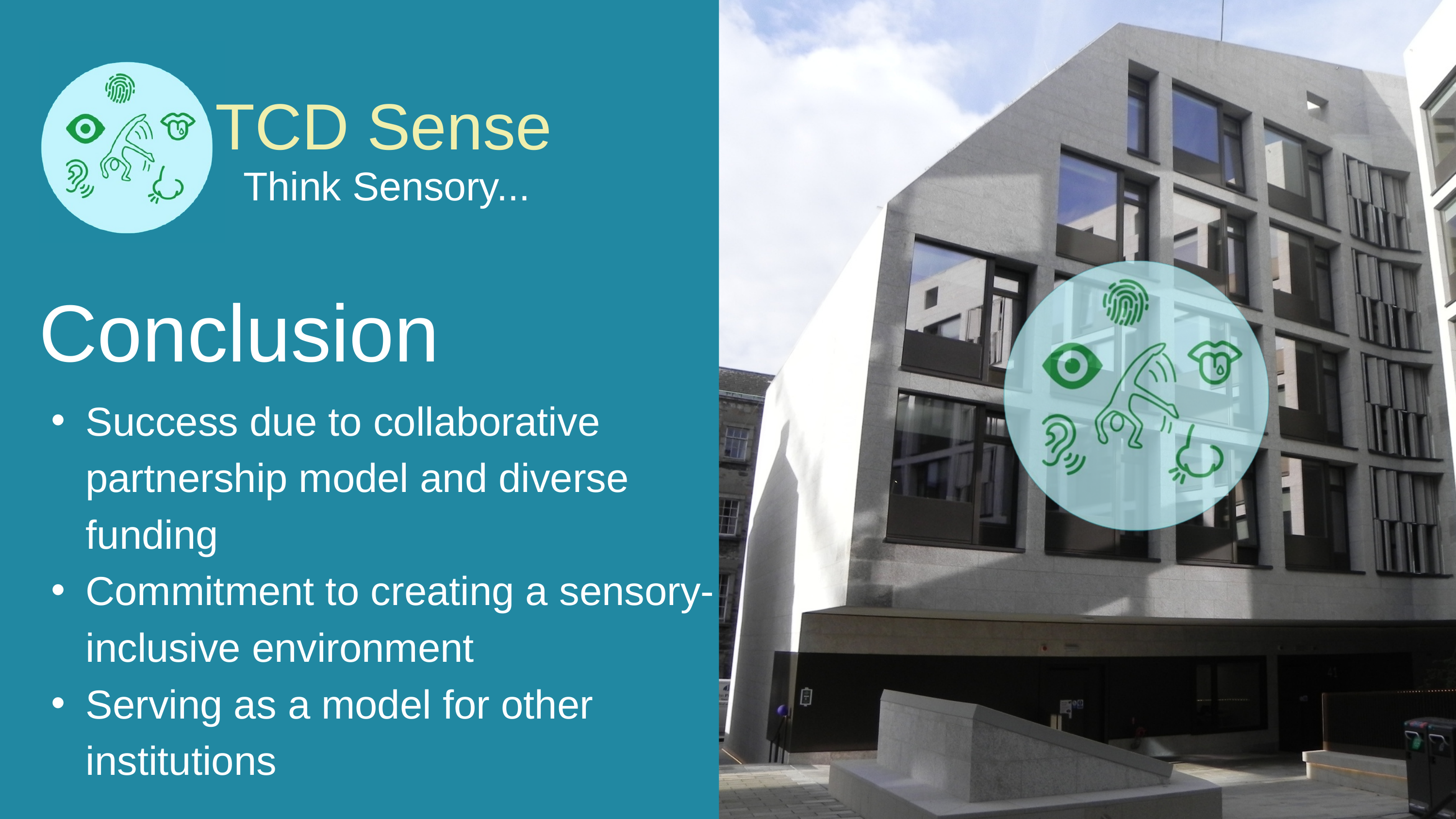

TCD Sense
Think Sensory...

Conclusion
Success due to collaborative partnership model and diverse funding
Commitment to creating a sensory-inclusive environment
Serving as a model for other institutions